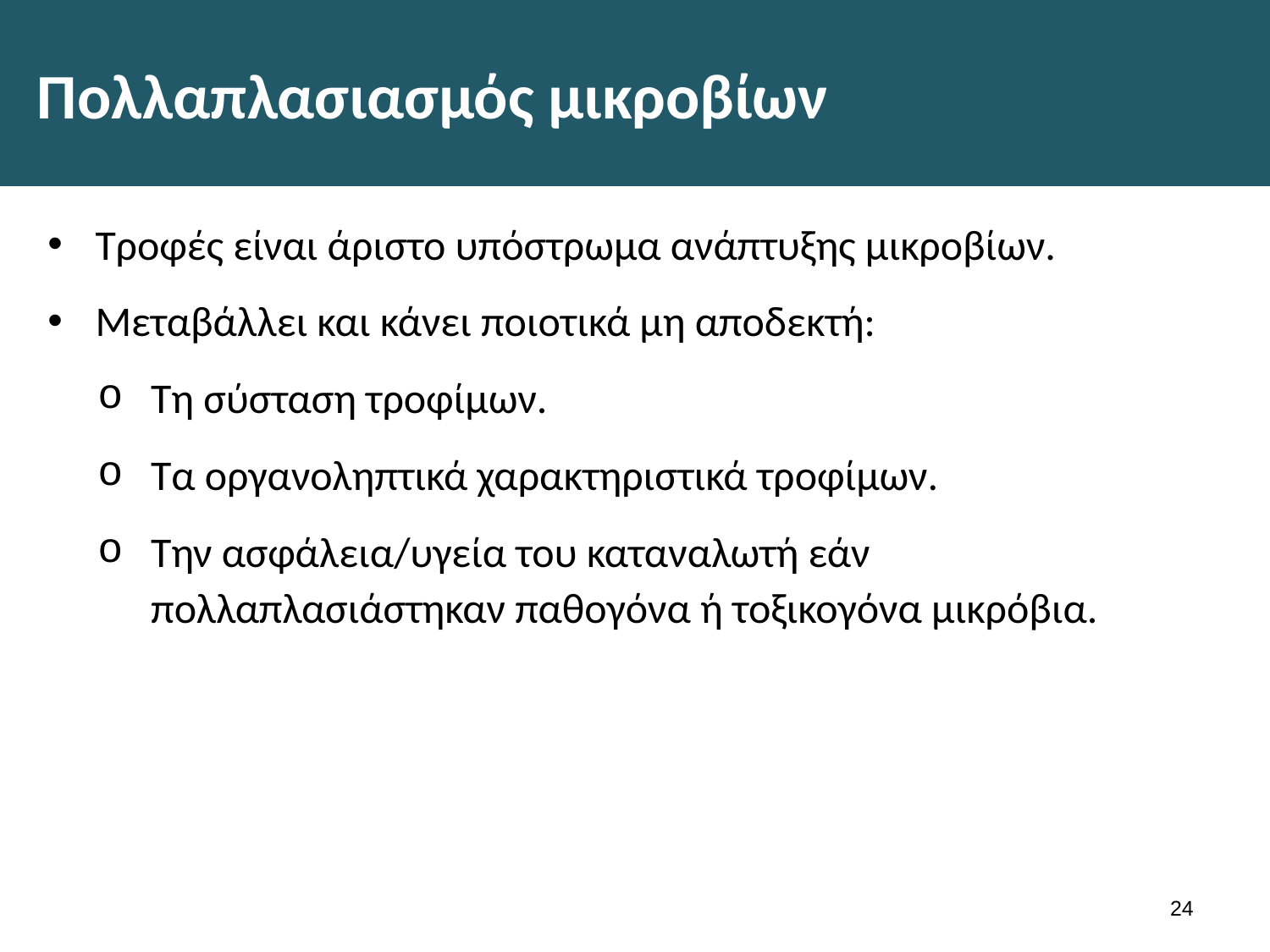

# Πολλαπλασιασμός μικροβίων
Τροφές είναι άριστο υπόστρωμα ανάπτυξης μικροβίων.
Μεταβάλλει και κάνει ποιοτικά μη αποδεκτή:
Τη σύσταση τροφίμων.
Τα οργανοληπτικά χαρακτηριστικά τροφίμων.
Την ασφάλεια/υγεία του καταναλωτή εάν πολλαπλασιάστηκαν παθογόνα ή τοξικογόνα μικρόβια.

24